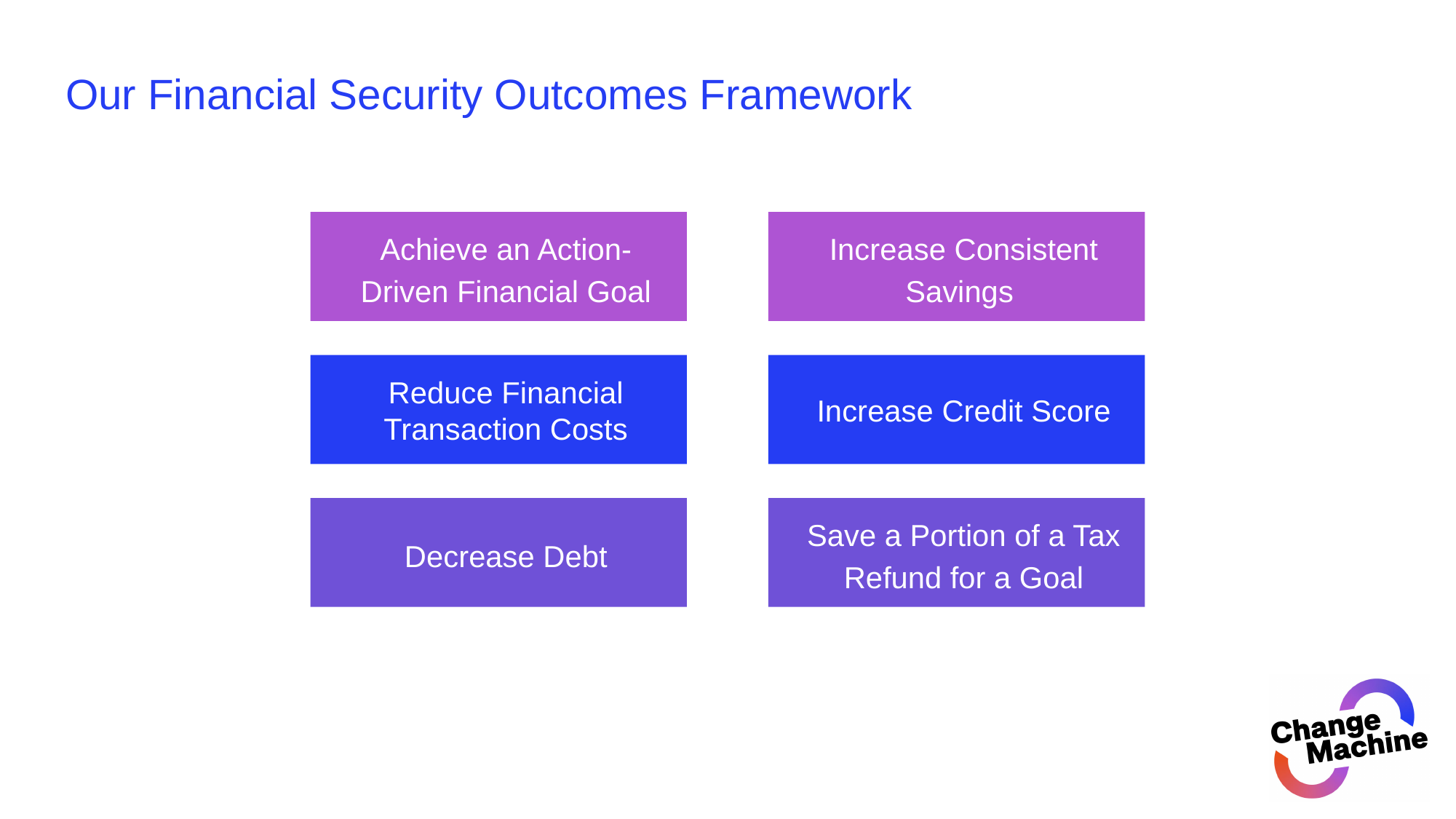

# Our Financial Security Outcomes Framework
Achieve an Action-Driven Financial Goal
Increase Consistent Savings
Reduce Financial Transaction Costs
Increase Credit Score
Decrease Debt
Save a Portion of a Tax Refund for a Goal